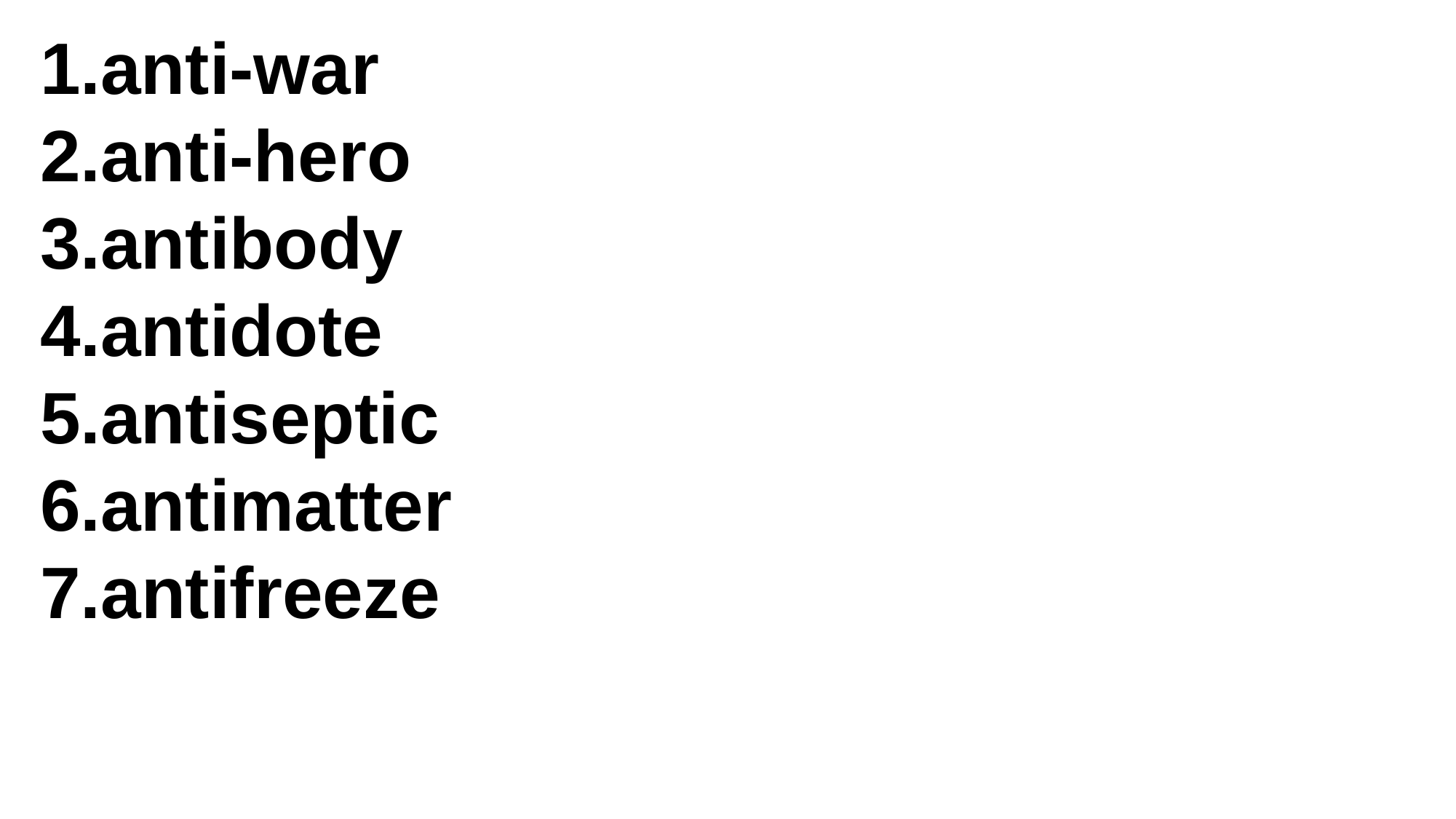

anti-war
anti-hero
antibody
antidote
antiseptic
antimatter
7.antifreeze